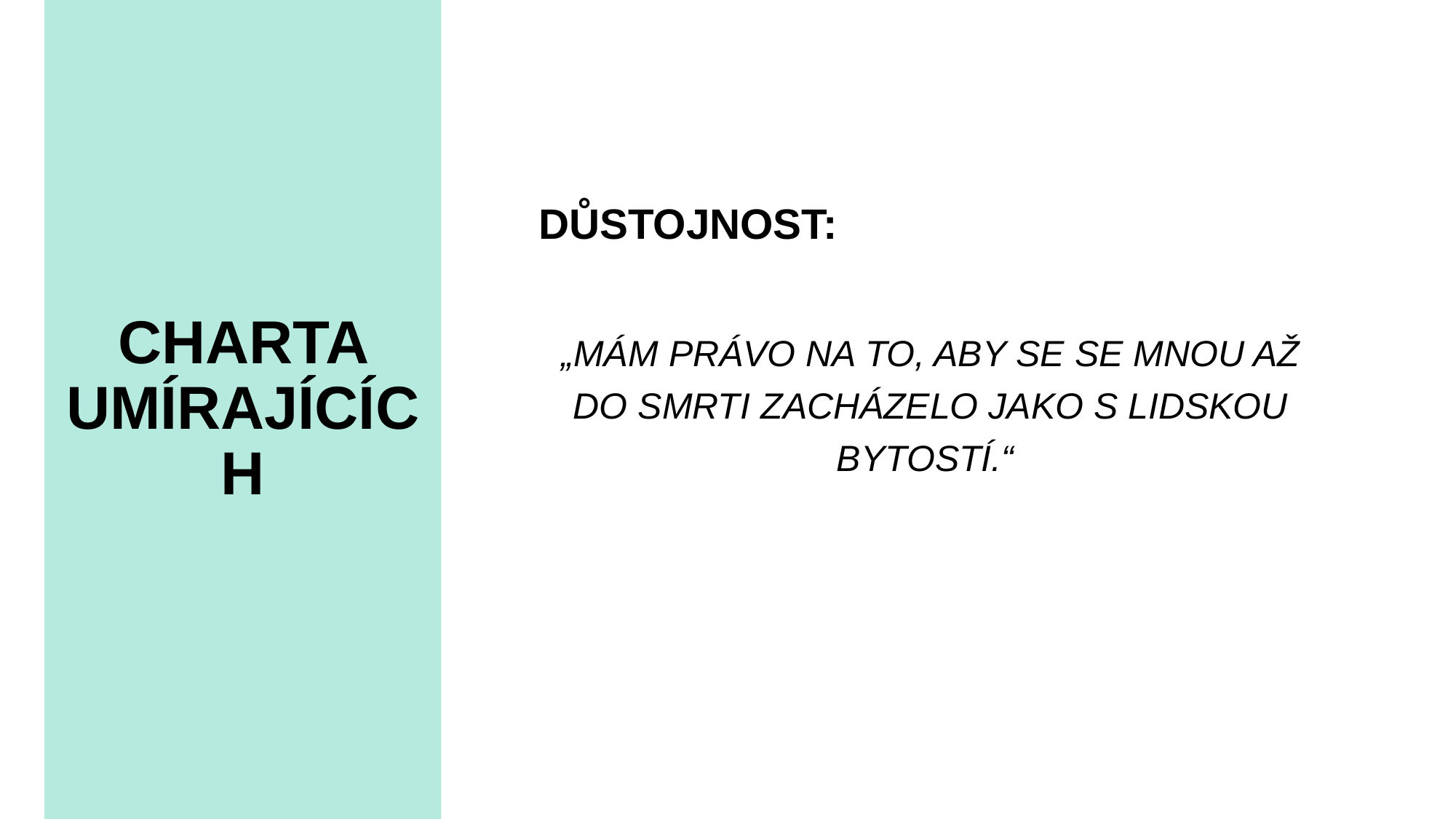

# CHARTA UMÍRAJÍCÍCH
DŮSTOJNOST:

„Mám právo na to, aby se se mnou až do smrti zacházelo jako s lidskou bytostí.“